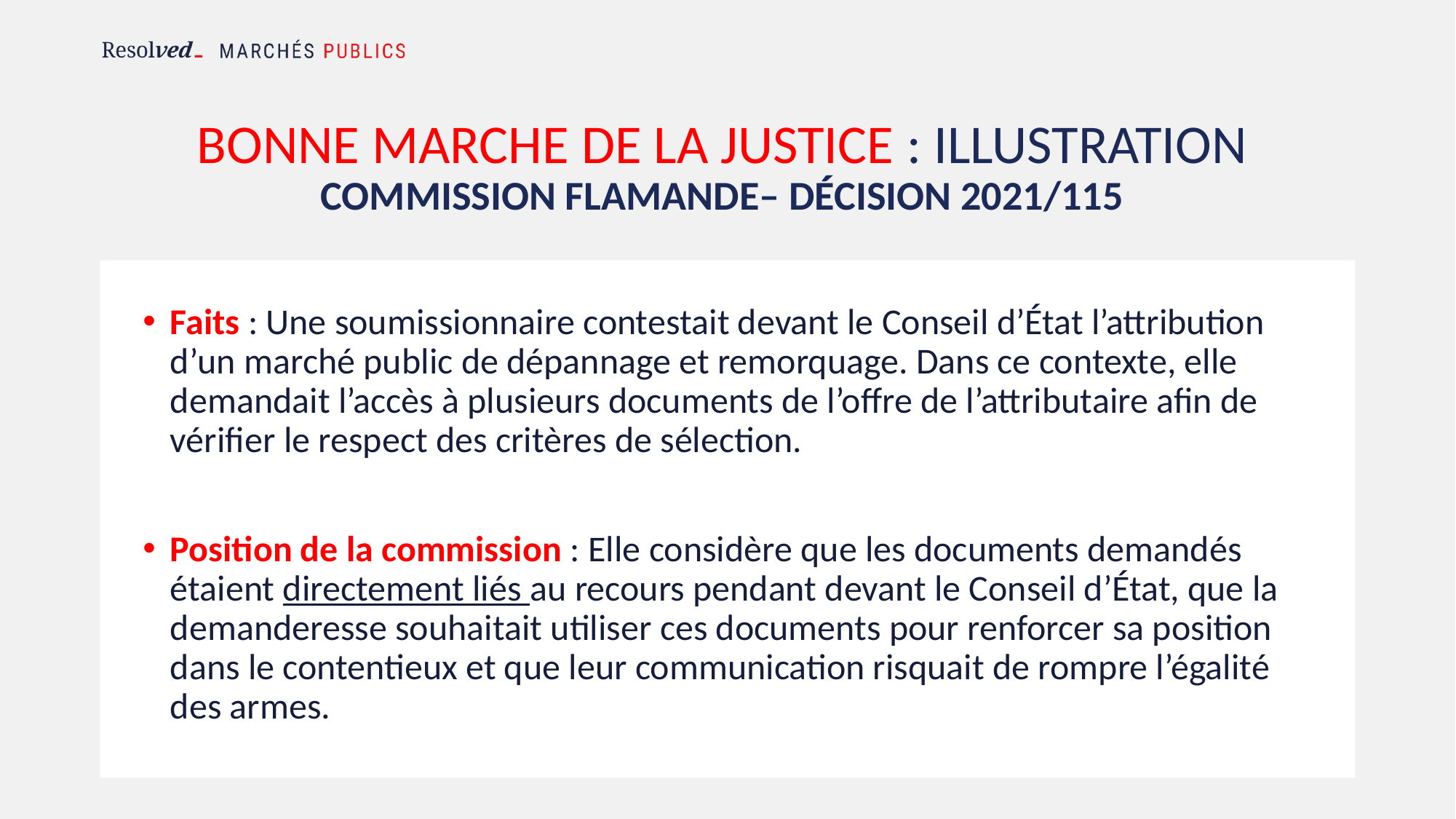

# Bonne marche de la justice : illustration Commission flamande– Décision 2021/115
Faits : Une soumissionnaire contestait devant le Conseil d’État l’attribution d’un marché public de dépannage et remorquage. Dans ce contexte, elle demandait l’accès à plusieurs documents de l’offre de l’attributaire afin de vérifier le respect des critères de sélection.

Position de la commission : Elle considère que les documents demandés étaient directement liés au recours pendant devant le Conseil d’État, que la demanderesse souhaitait utiliser ces documents pour renforcer sa position dans le contentieux et que leur communication risquait de rompre l’égalité des armes.